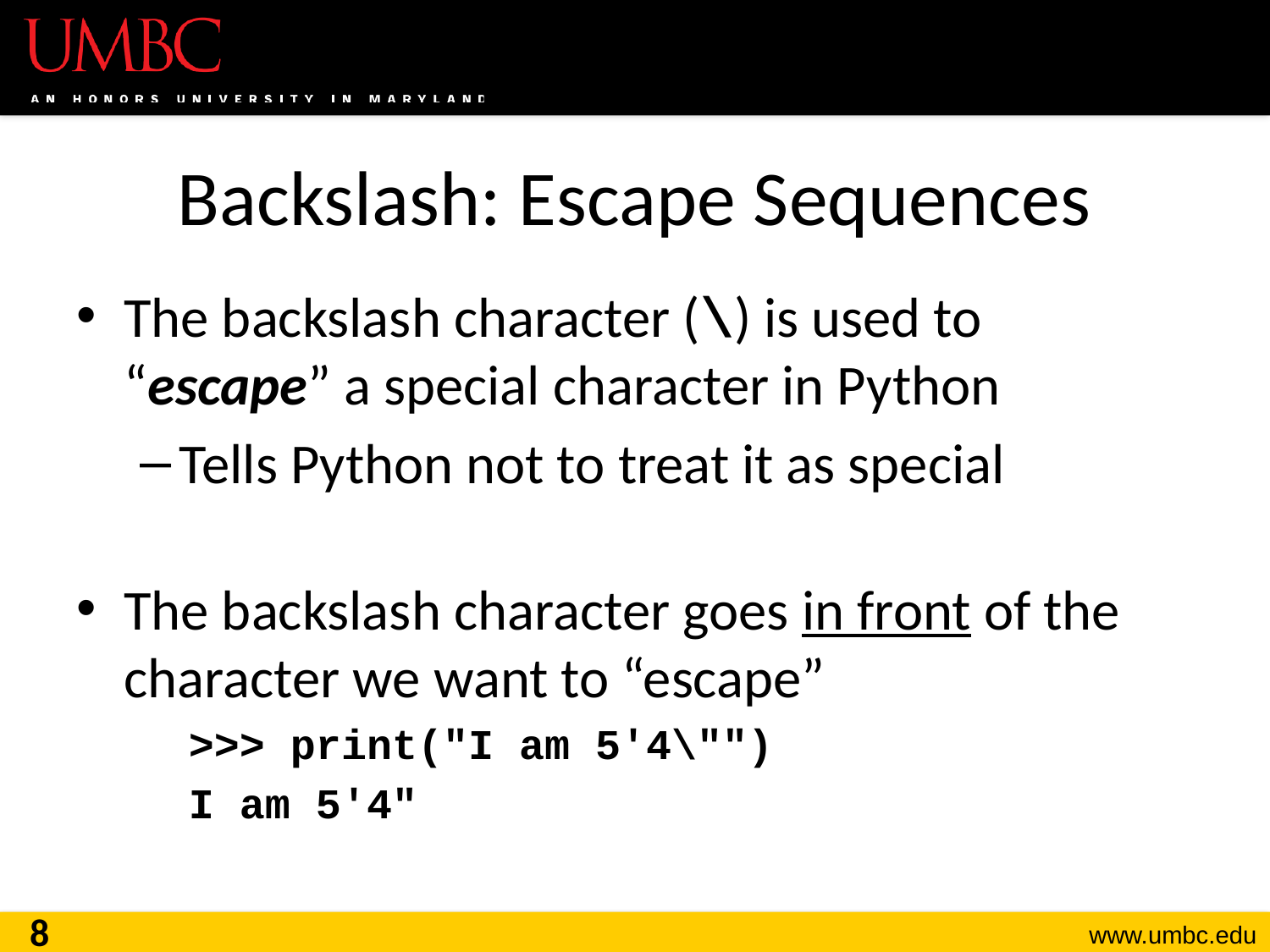

# Backslash: Escape Sequences
The backslash character (\) is used to “escape” a special character in Python
Tells Python not to treat it as special

The backslash character goes in front of the character we want to “escape”
>>> print("I am 5'4\"")
I am 5'4"

8